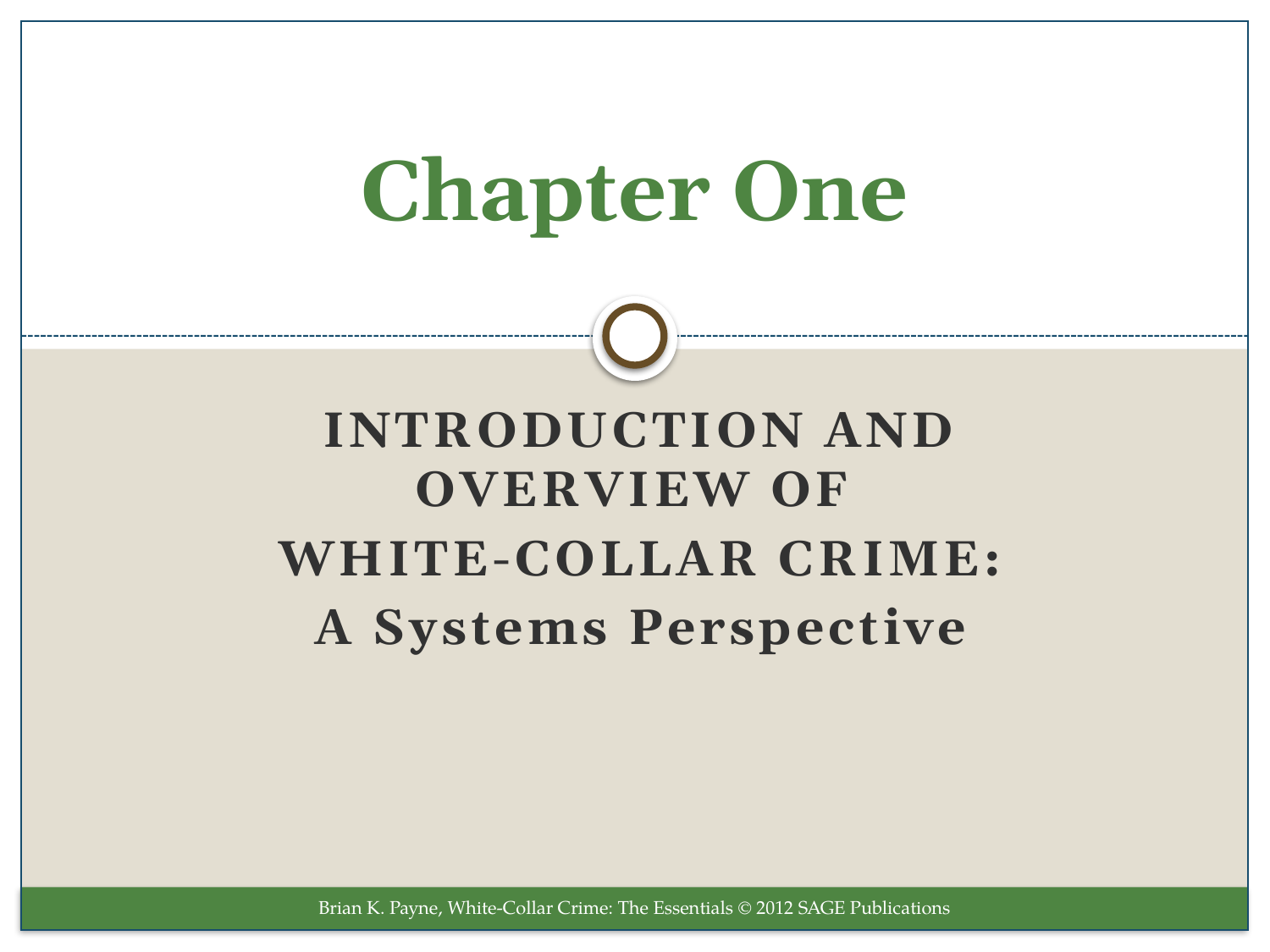

# Chapter One
Introduction and Overview of
White-Collar Crime:
A Systems Perspective

Brian K. Payne, White-Collar Crime: The Essentials © 2012 SAGE Publications